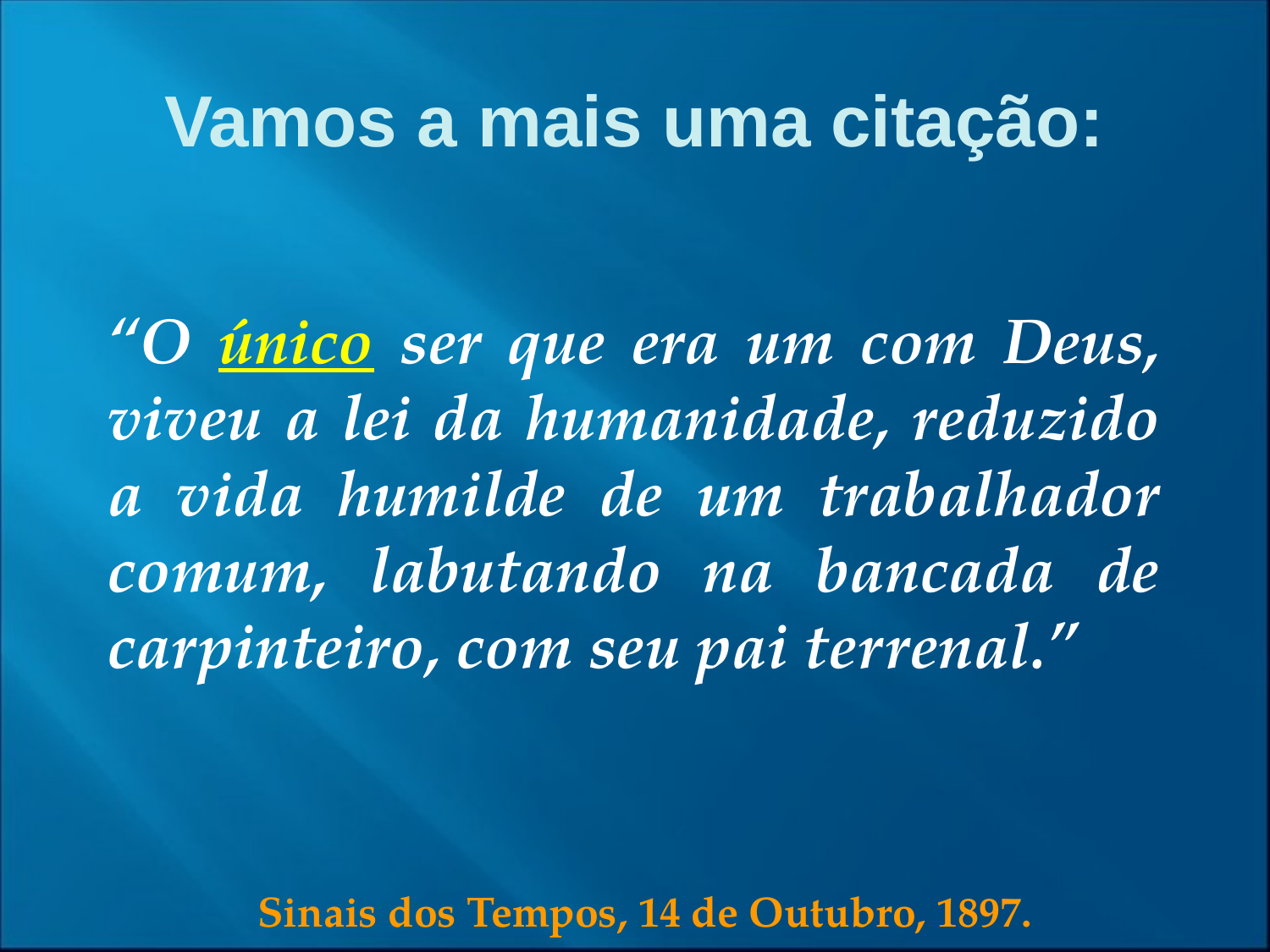

Vamos a mais uma citação:
“O único ser que era um com Deus, viveu a lei da humanidade, reduzido a vida humilde de um trabalhador comum, labutando na bancada de carpinteiro, com seu pai terrenal.”
Sinais dos Tempos, 14 de Outubro, 1897.